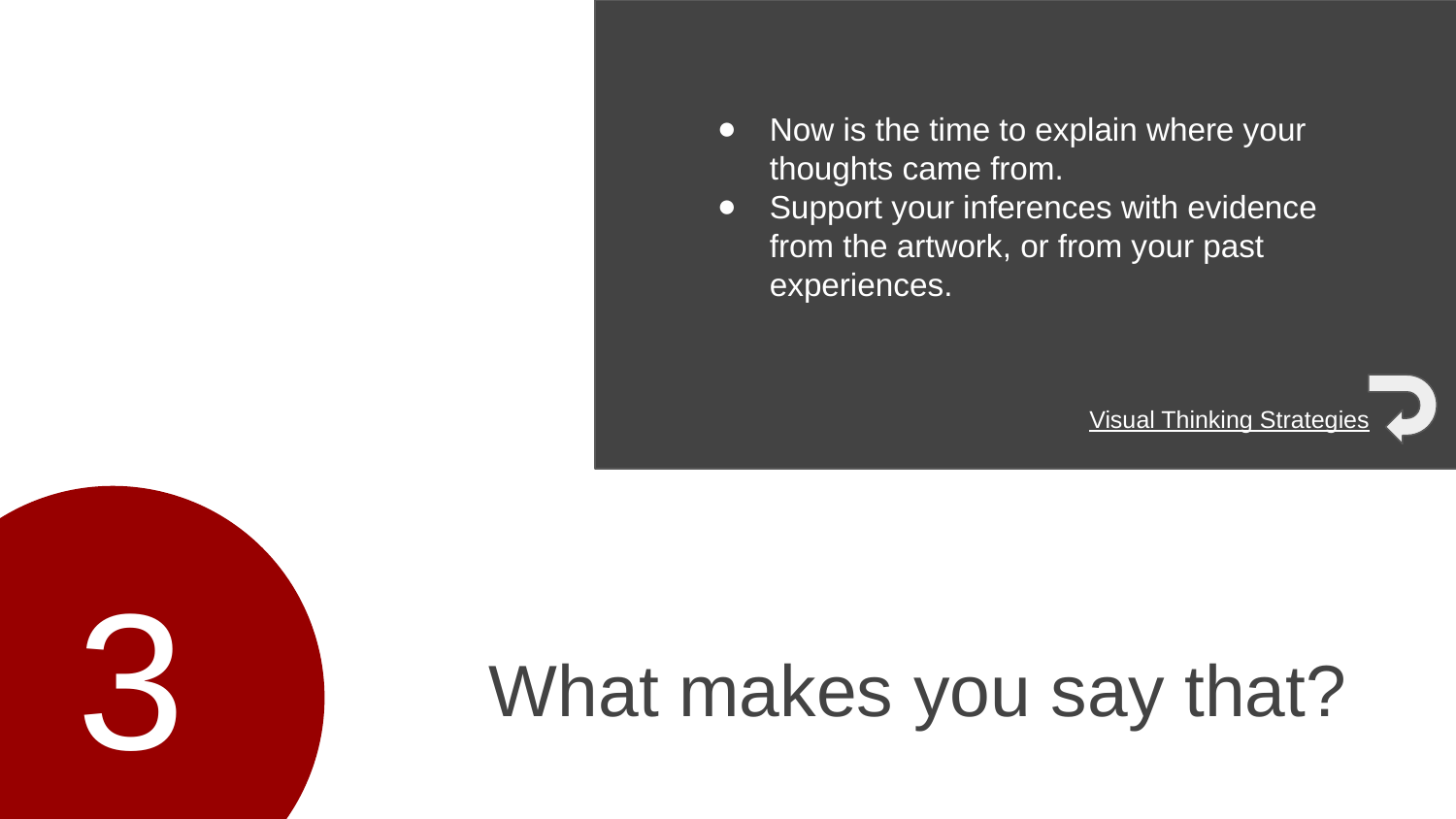

Now is the time to explain where your thoughts came from.
Support your inferences with evidence from the artwork, or from your past experiences.

Visual Thinking Strategies

3
What makes you say that?